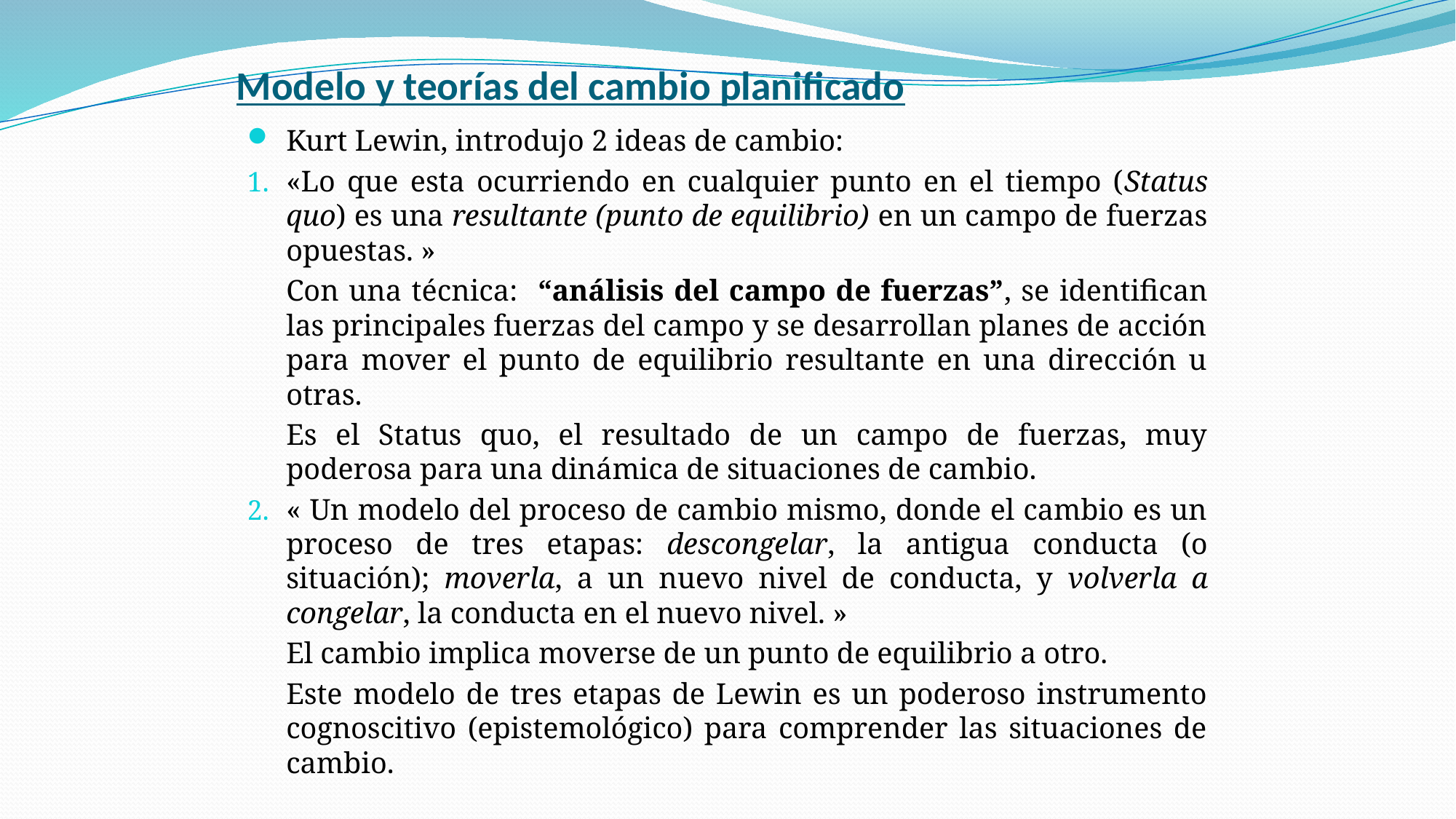

# Modelo y teorías del cambio planificado
Kurt Lewin, introdujo 2 ideas de cambio:
«Lo que esta ocurriendo en cualquier punto en el tiempo (Status quo) es una resultante (punto de equilibrio) en un campo de fuerzas opuestas. »
	Con una técnica:  “análisis del campo de fuerzas”, se identifican las principales fuerzas del campo y se desarrollan planes de acción para mover el punto de equilibrio resultante en una dirección u otras.
	Es el Status quo, el resultado de un campo de fuerzas, muy poderosa para una dinámica de situaciones de cambio.
« Un modelo del proceso de cambio mismo, donde el cambio es un proceso de tres etapas: descongelar, la antigua conducta (o situación); moverla, a un nuevo nivel de conducta, y volverla a congelar, la conducta en el nuevo nivel. »
	El cambio implica moverse de un punto de equilibrio a otro.
	Este modelo de tres etapas de Lewin es un poderoso instrumento cognoscitivo (epistemológico) para comprender las situaciones de cambio.